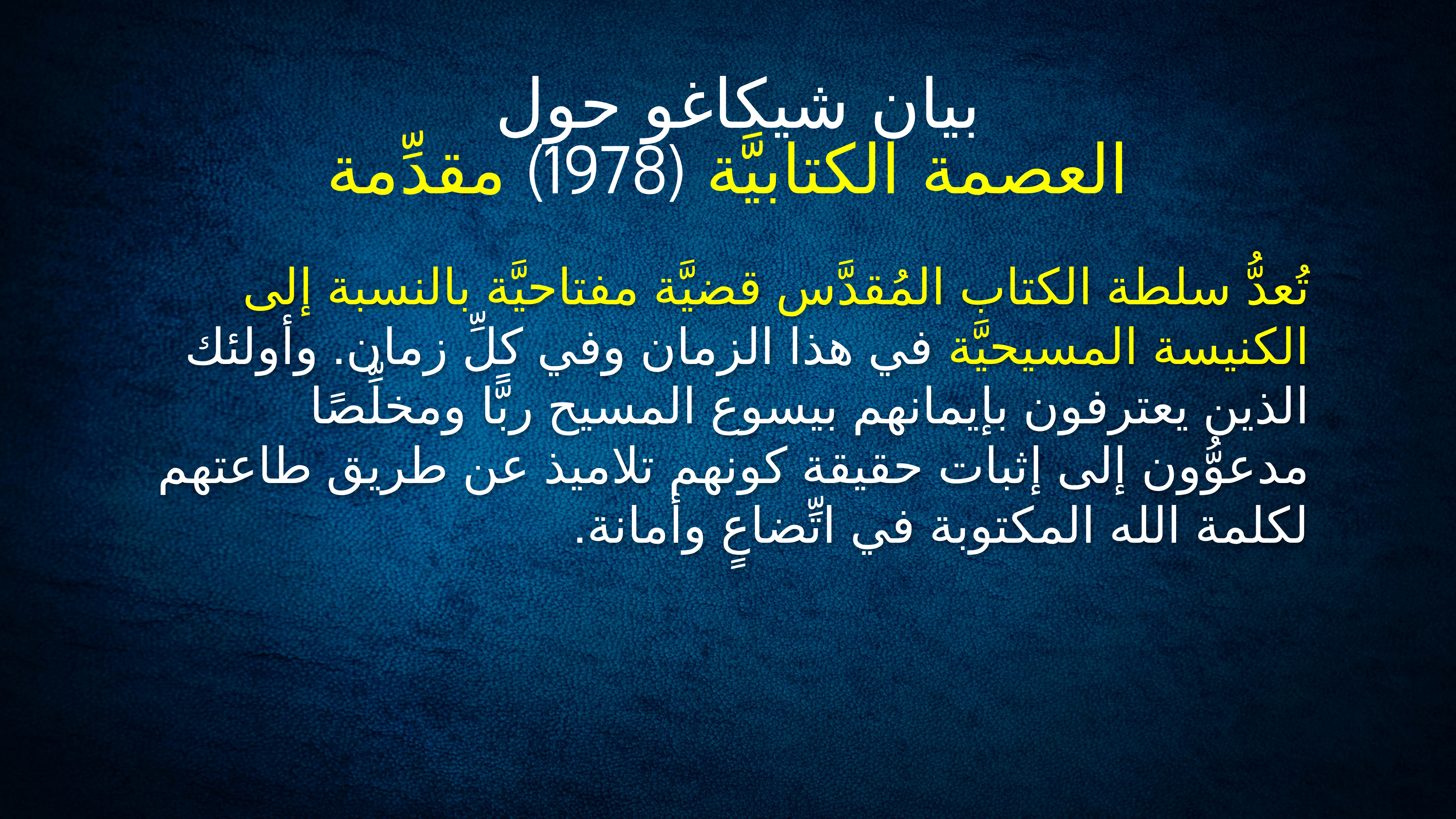

بيان شيكاغو حول
العصمة الكتابيَّة (1978) مقدِّمة
# تُعدُّ سلطة الكتاب المُقدَّس قضيَّة مفتاحيَّة بالنسبة إلى الكنيسة المسيحيَّة في هذا الزمان وفي كلِّ زمان. وأولئك الذين يعترفون بإيمانهم بيسوع المسيح ربًّا ومخلِّصًا مدعوُّون إلى إثبات حقيقة كونهم تلاميذ عن طريق طاعتهم لكلمة الله المكتوبة في اتِّضاعٍ وأمانة.